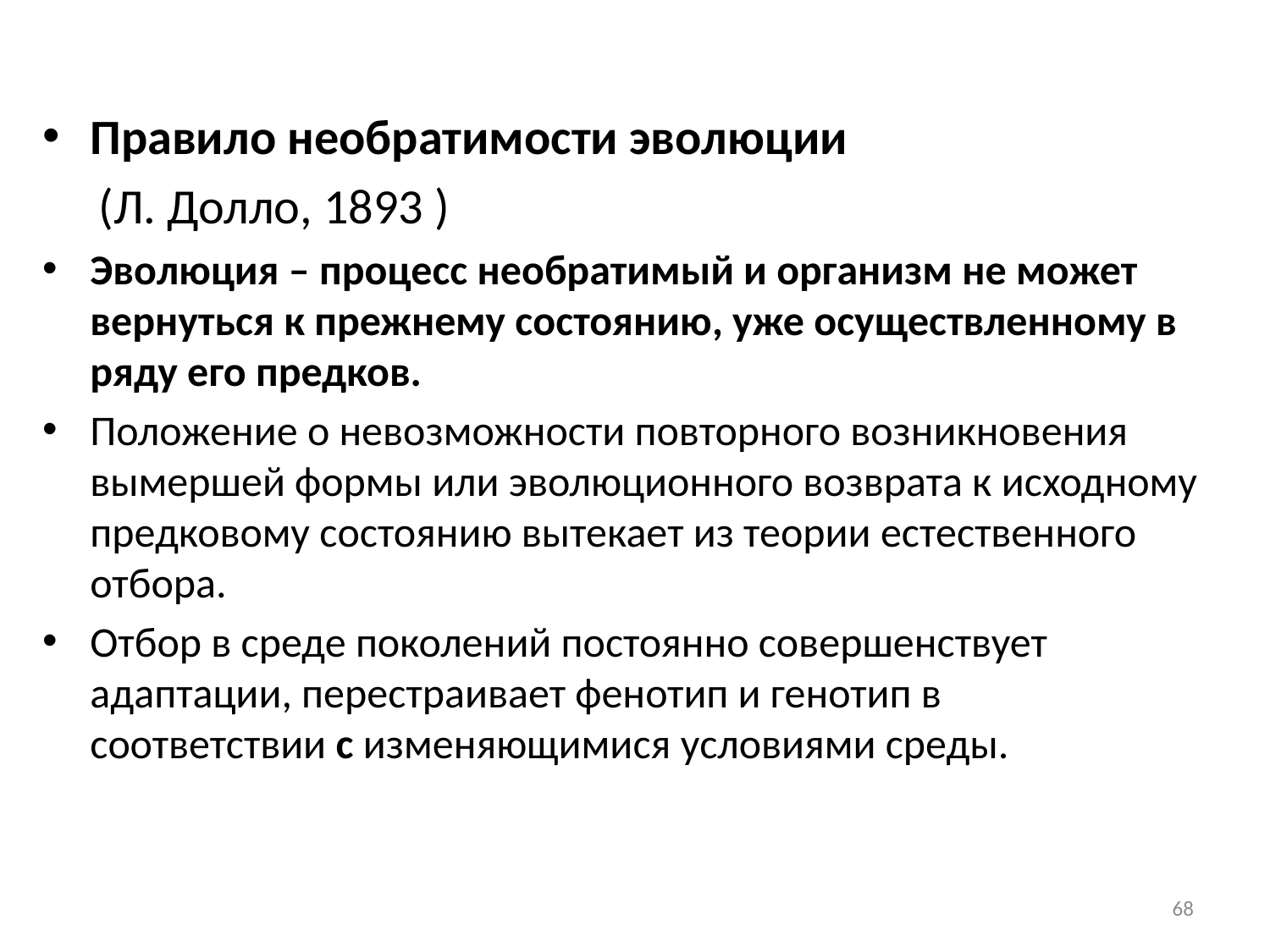

Правило необратимости эволюции
     (Л. Долло, 1893 )
Эволюция – процесс необратимый и организм не может вернуться к прежнему состоянию, уже осуществленному в ряду его предков.
Положение о невозможности повторного возникновения вымершей формы или эволюционного возврата к исходному предковому состоянию вытекает из теории естественного отбора.
Отбор в среде поколений постоянно совершенствует адаптации, перестраивает фенотип и генотип в соответствии с изменяющимися условиями среды.

68